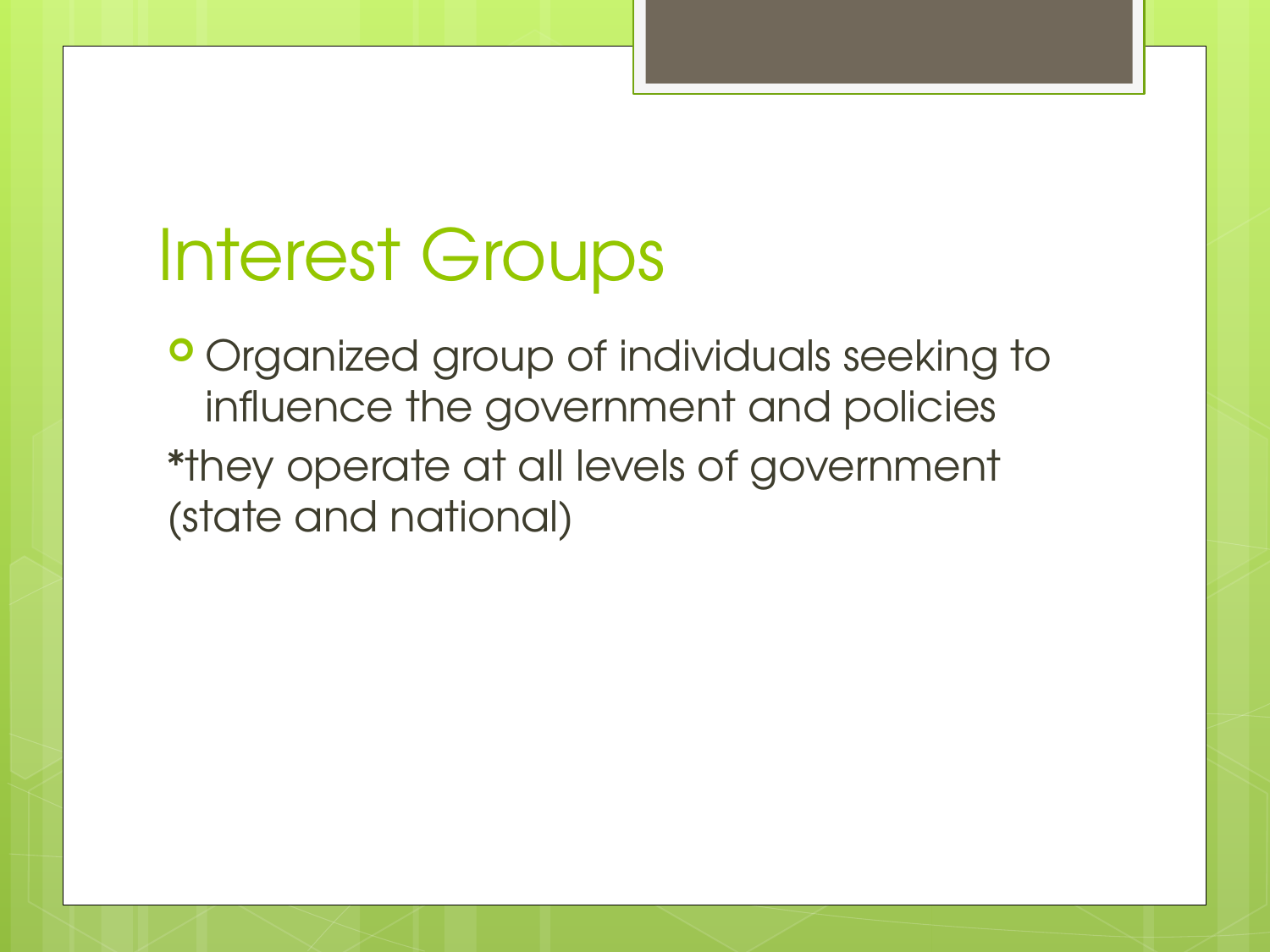

# Interest Groups
Organized group of individuals seeking to influence the government and policies
*they operate at all levels of government (state and national)